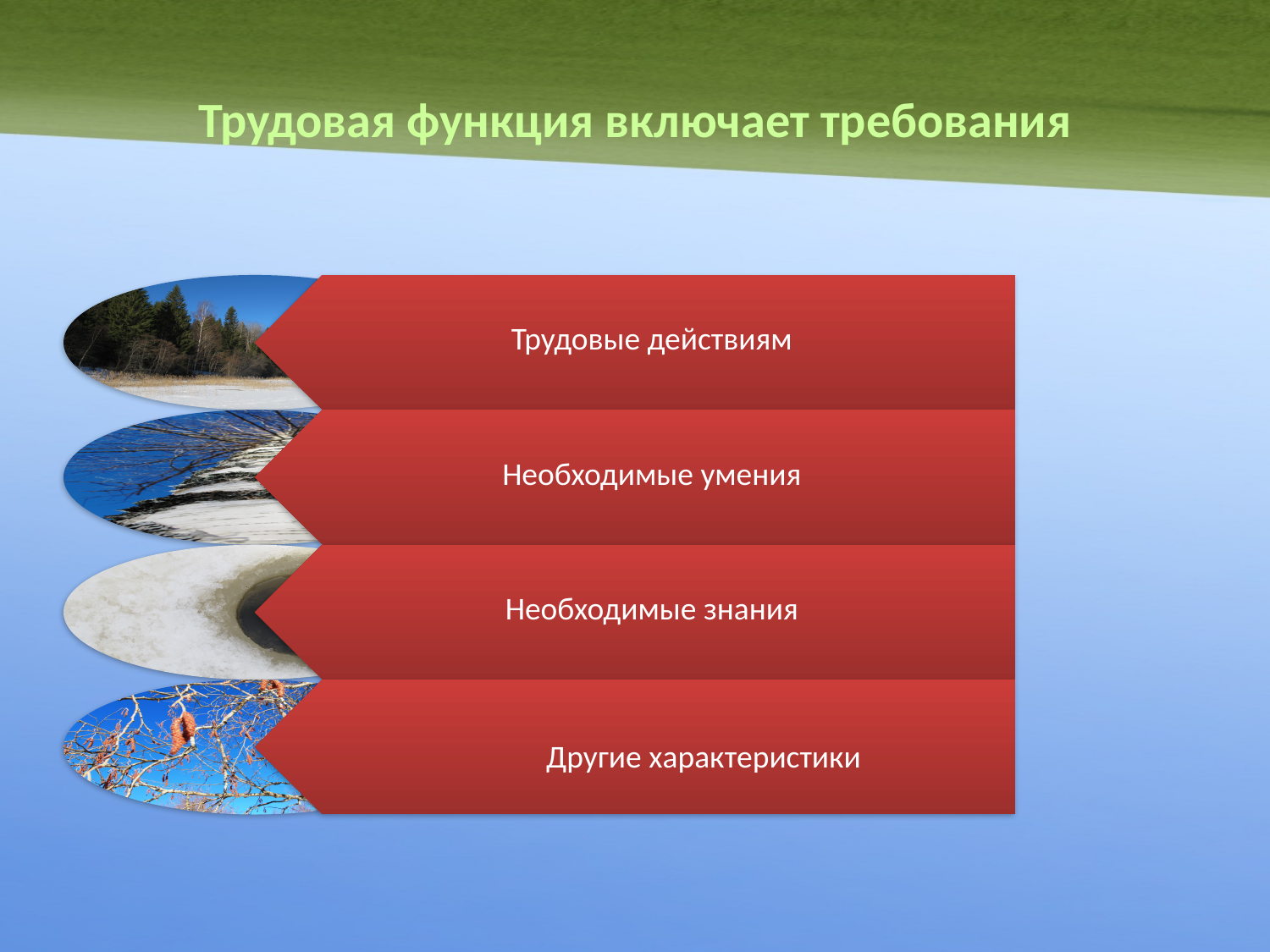

# Трудовая функция включает требования
Трудовые действиям
Необходимые умения
Необходимые знания
Другие характеристики